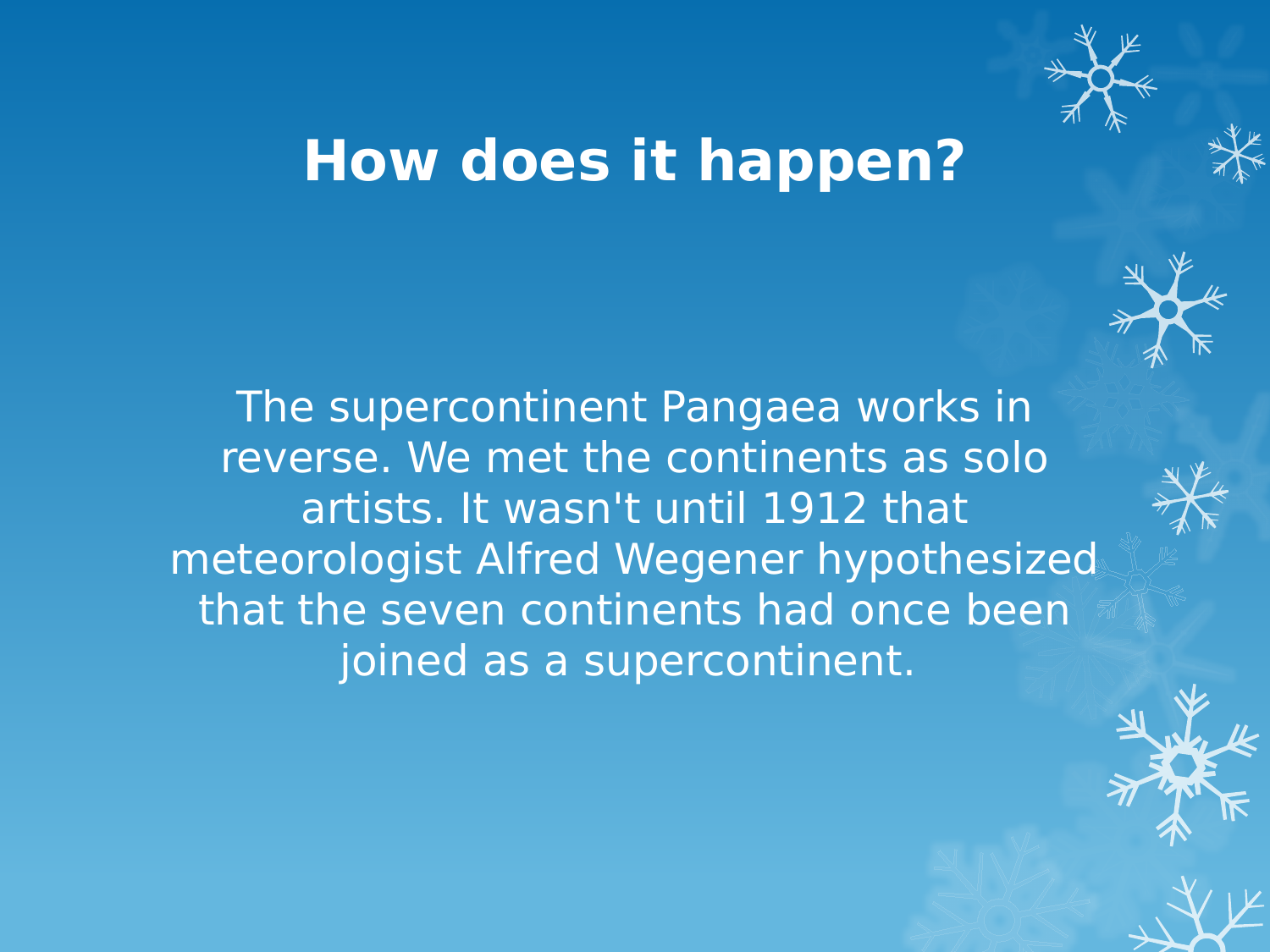

# How does it happen?
The supercontinent Pangaea works in reverse. We met the continents as solo artists. It wasn't until 1912 that meteorologist Alfred Wegener hypothesized that the seven continents had once been joined as a supercontinent.